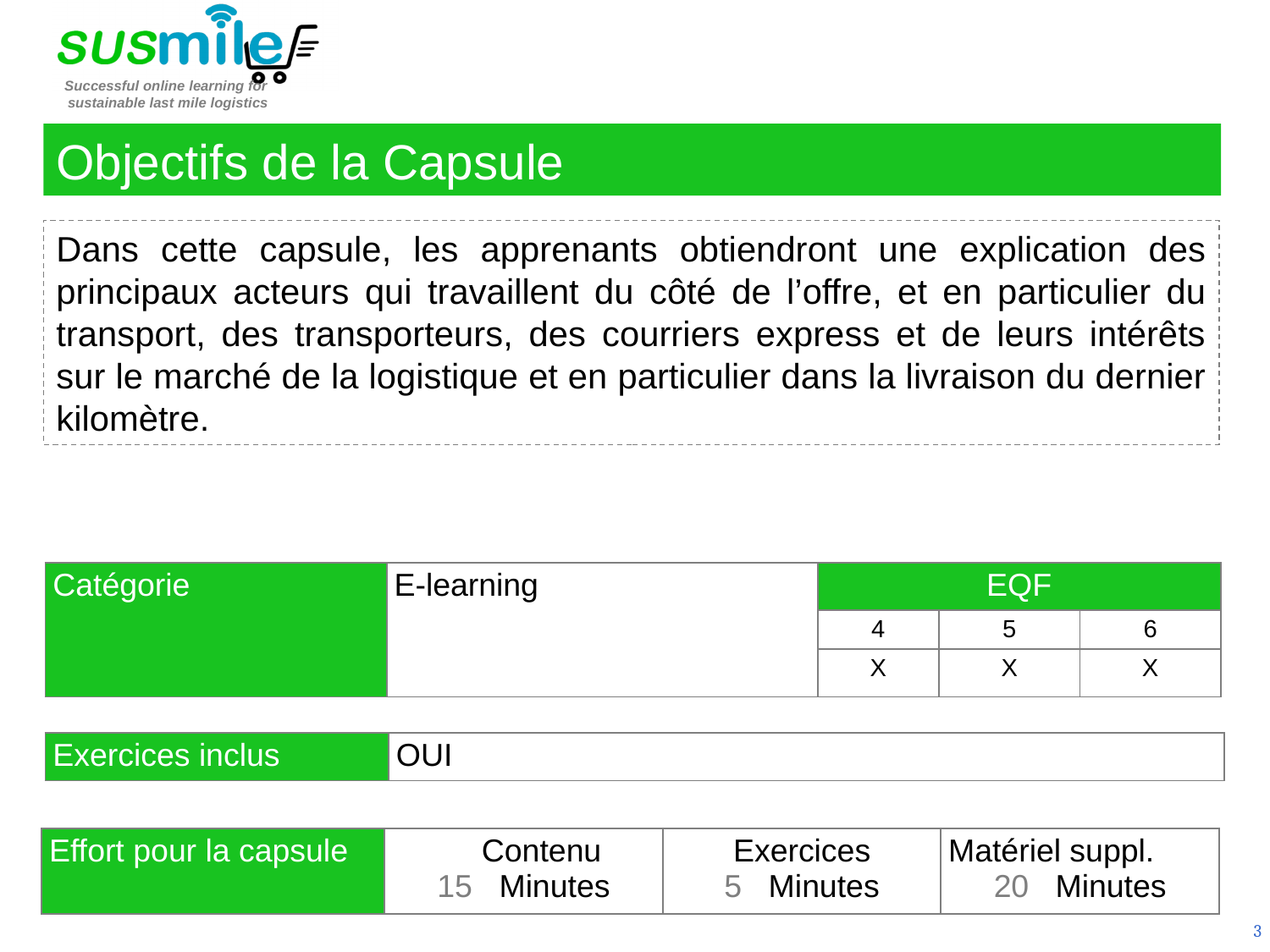

Objectifs de la Capsule
Dans cette capsule, les apprenants obtiendront une explication des principaux acteurs qui travaillent du côté de l’offre, et en particulier du transport, des transporteurs, des courriers express et de leurs intérêts sur le marché de la logistique et en particulier dans la livraison du dernier kilomètre.
| Catégorie | E-learning | EQF |  |  |
| --- | --- | --- | --- | --- |
|  |  | 4 | 5 | 6 |
|  |  | X | X | X |
| Exercices inclus | OUI |
| --- | --- |
| Effort pour la capsule | Contenu 15   Minutes | Exercices 5   Minutes | Matériel suppl. 20   Minutes |
| --- | --- | --- | --- |
3